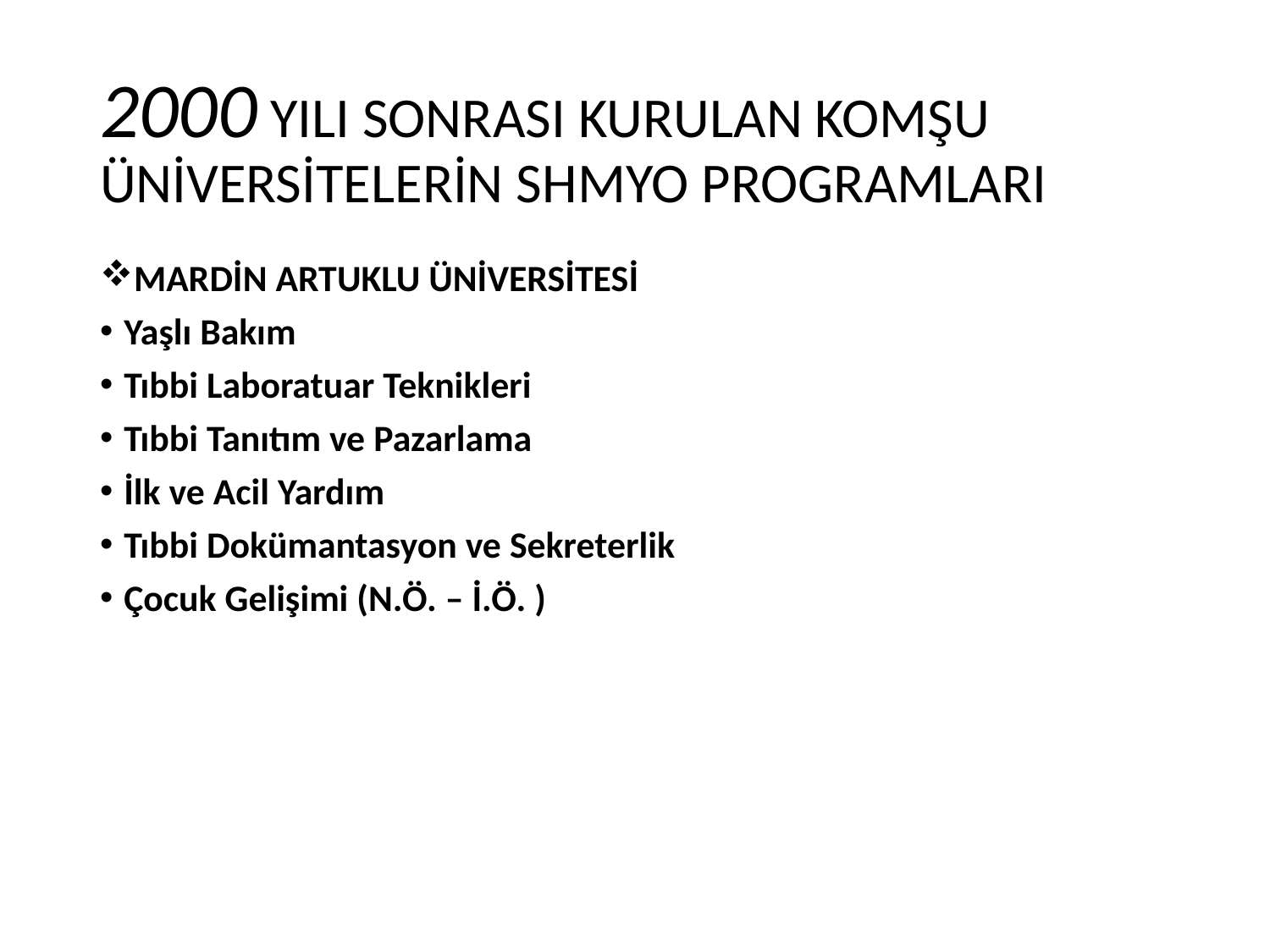

# 2000 YILI SONRASI KURULAN KOMŞU ÜNİVERSİTELERİN SHMYO PROGRAMLARI
MARDİN ARTUKLU ÜNİVERSİTESİ
Yaşlı Bakım
Tıbbi Laboratuar Teknikleri
Tıbbi Tanıtım ve Pazarlama
İlk ve Acil Yardım
Tıbbi Dokümantasyon ve Sekreterlik
Çocuk Gelişimi (N.Ö. – İ.Ö. )